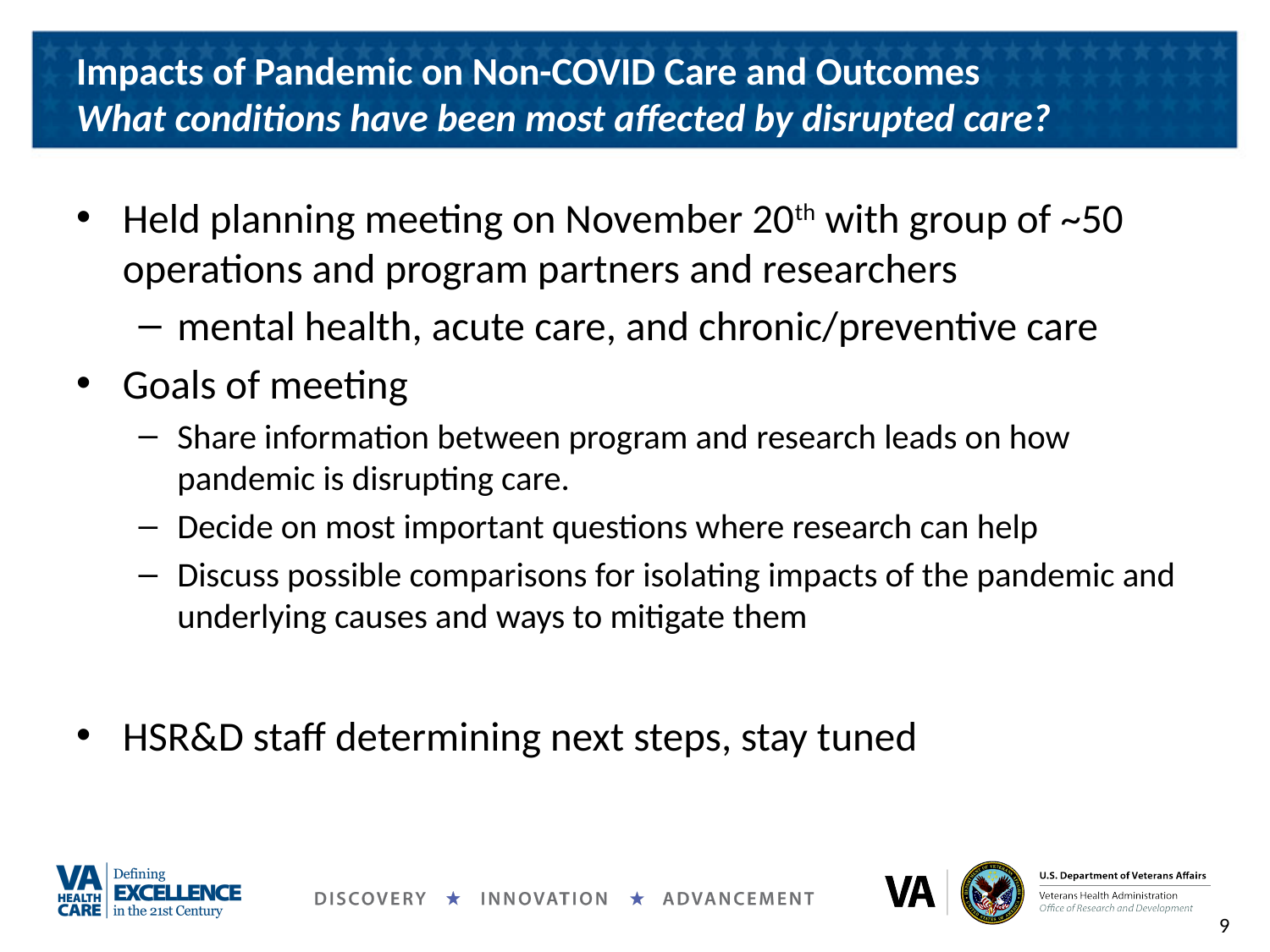

# Impacts of Pandemic on Non-COVID Care and Outcomes What conditions have been most affected by disrupted care?
Held planning meeting on November 20th with group of ~50 operations and program partners and researchers
mental health, acute care, and chronic/preventive care
Goals of meeting
Share information between program and research leads on how pandemic is disrupting care.
Decide on most important questions where research can help
Discuss possible comparisons for isolating impacts of the pandemic and underlying causes and ways to mitigate them

HSR&D staff determining next steps, stay tuned